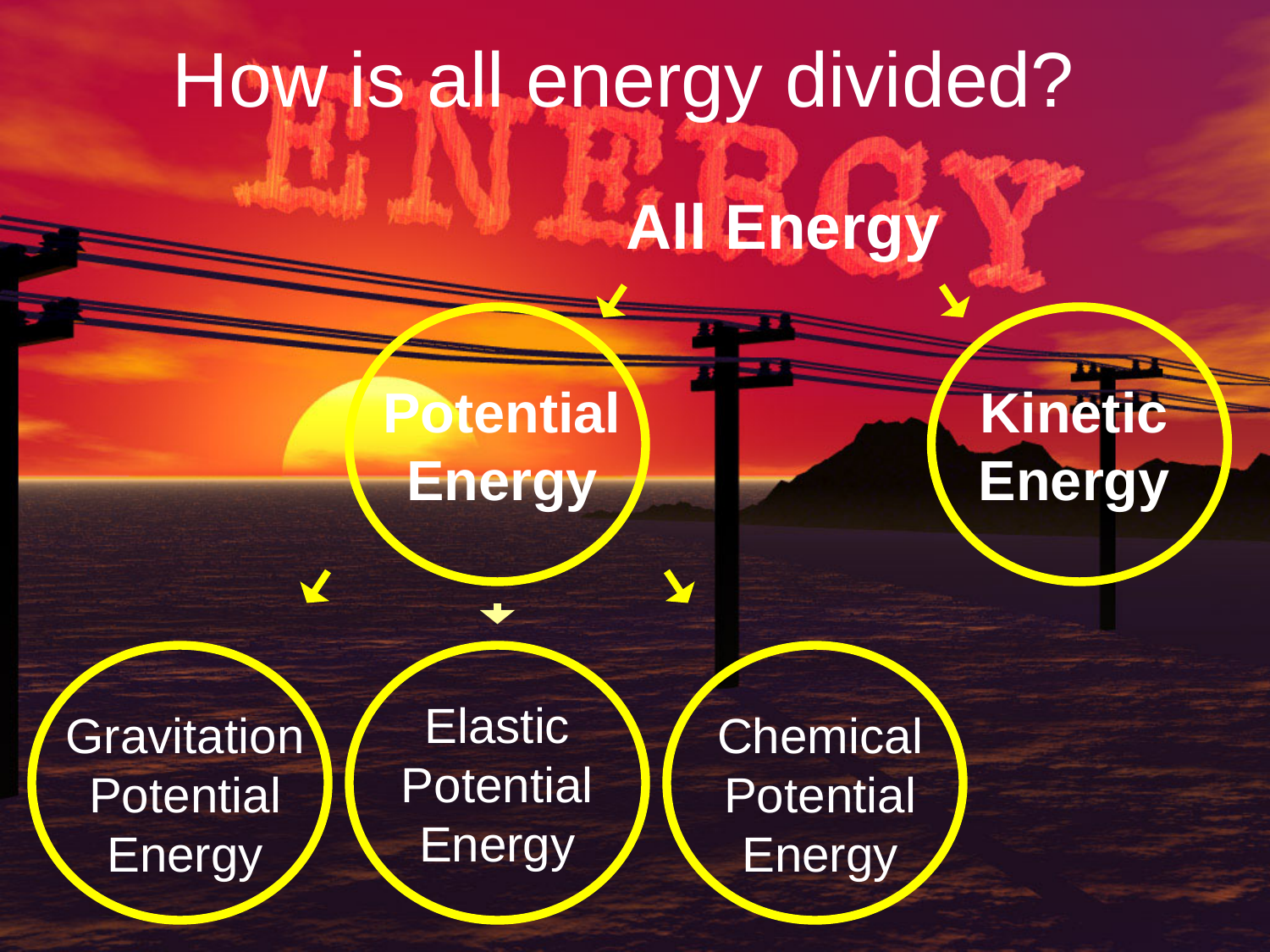

# How is all energy divided?
All Energy

Potential
Energy

Kinetic
Energy

Elastic
Potential
Energy
Gravitation
Potential
Energy
Chemical
Potential
Energy